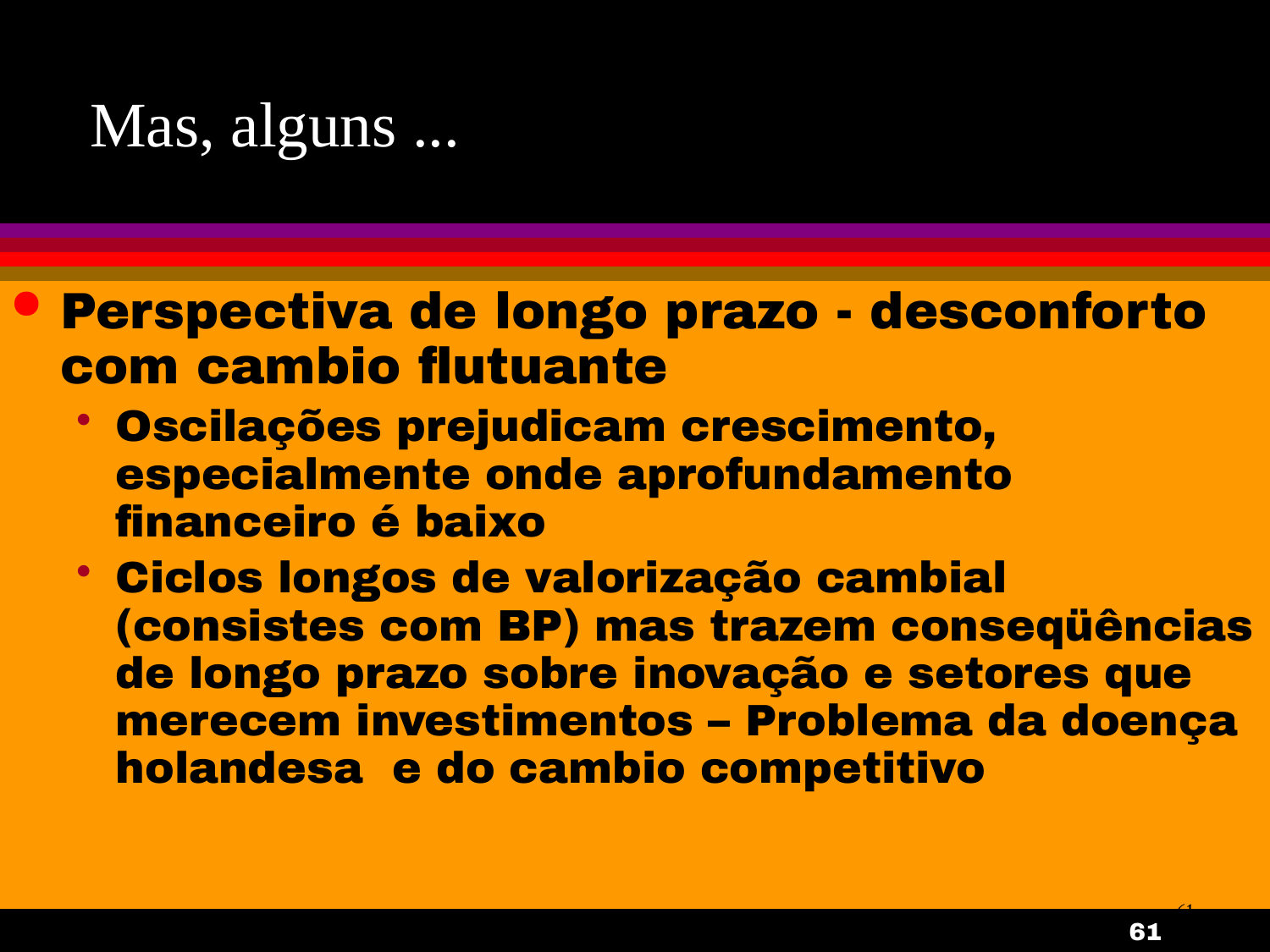

Mas, alguns ...
Perspectiva de longo prazo - desconforto com cambio flutuante
Oscilações prejudicam crescimento, especialmente onde aprofundamento financeiro é baixo
Ciclos longos de valorização cambial (consistes com BP) mas trazem conseqüências de longo prazo sobre inovação e setores que merecem investimentos – Problema da doença holandesa  e do cambio competitivo
61
A Gremaud
61